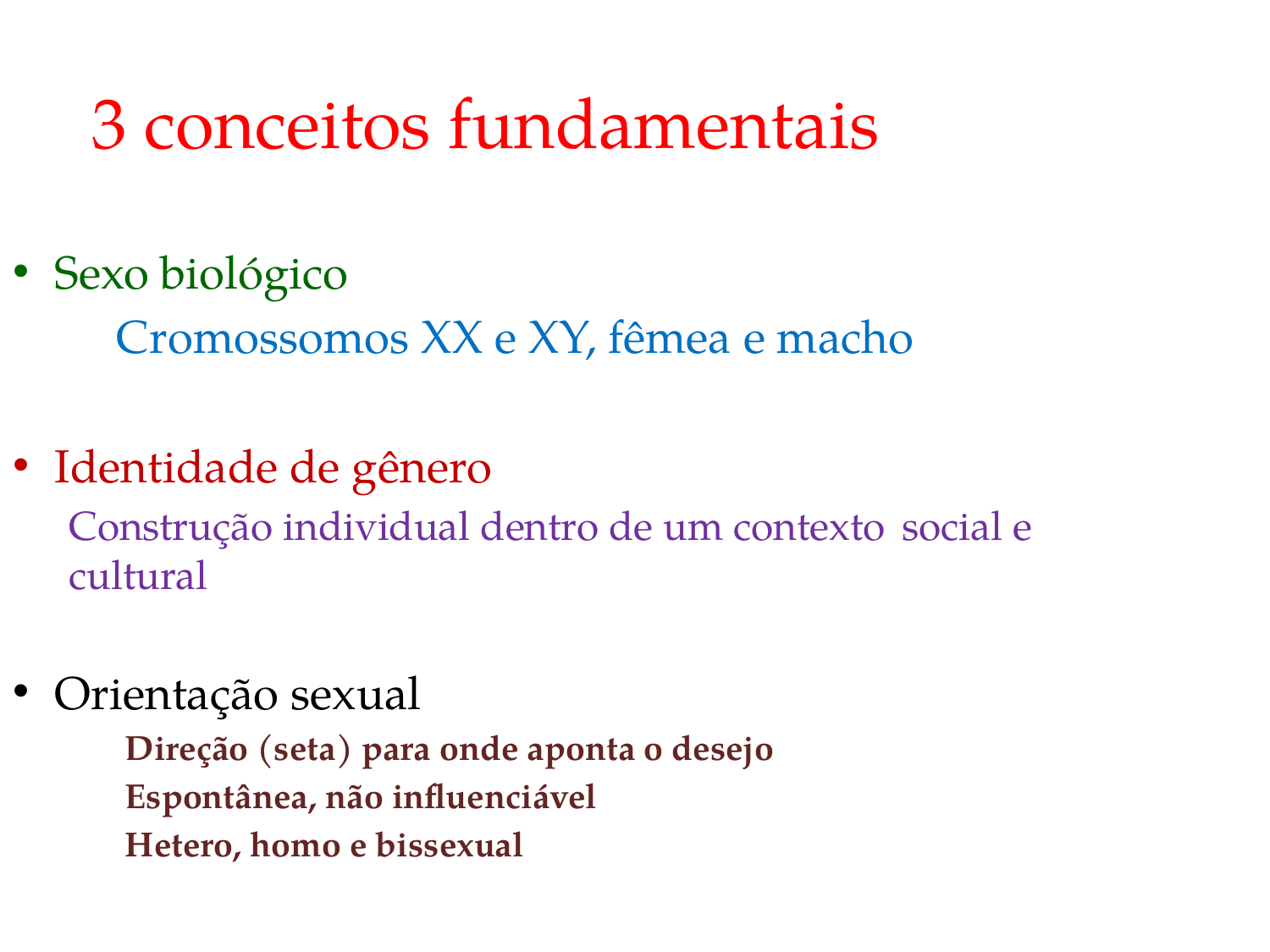

3 conceitos fundamentais
Sexo biológico
	Cromossomos XX e XY, fêmea e macho

Identidade de gênero
	Construção individual dentro de um contexto 	social e cultural

Orientação sexual
Direção (seta) para onde aponta o desejo
Espontânea, não influenciável
Hetero, homo e bissexual